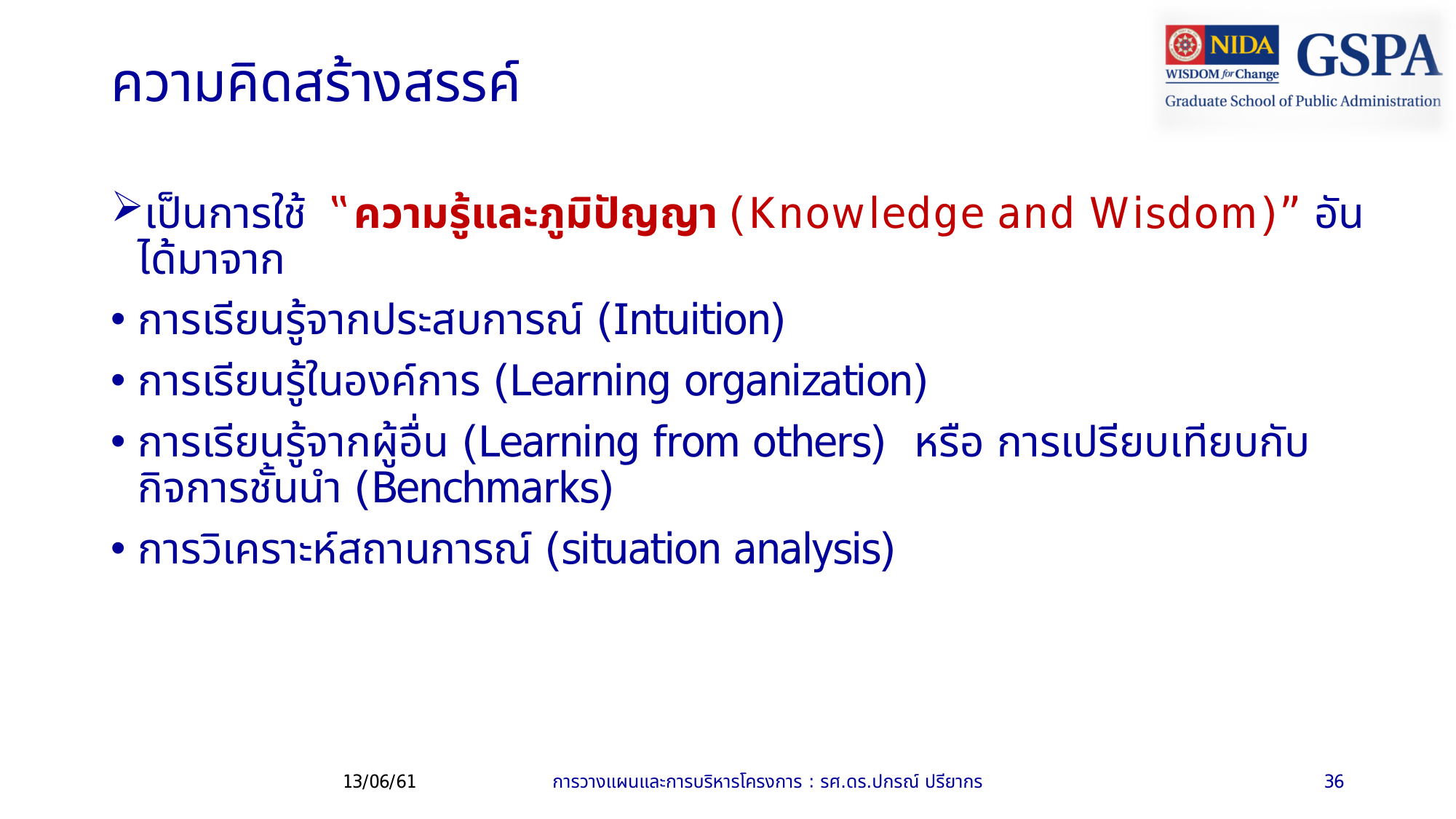

# ความคิดสร้างสรรค์
เป็นการใช้  “ความรู้และภูมิปัญญา (Knowledge and Wisdom)” อันได้มาจาก
การเรียนรู้จากประสบการณ์ (Intuition)
การเรียนรู้ในองค์การ (Learning organization)
การเรียนรู้จากผู้อื่น (Learning from others)  หรือ การเปรียบเทียบกับกิจการชั้นนำ (Benchmarks)
การวิเคราะห์สถานการณ์ (situation analysis)
13/06/61
การวางแผนและการบริหารโครงการ : รศ.ดร.ปกรณ์ ปรียากร
36